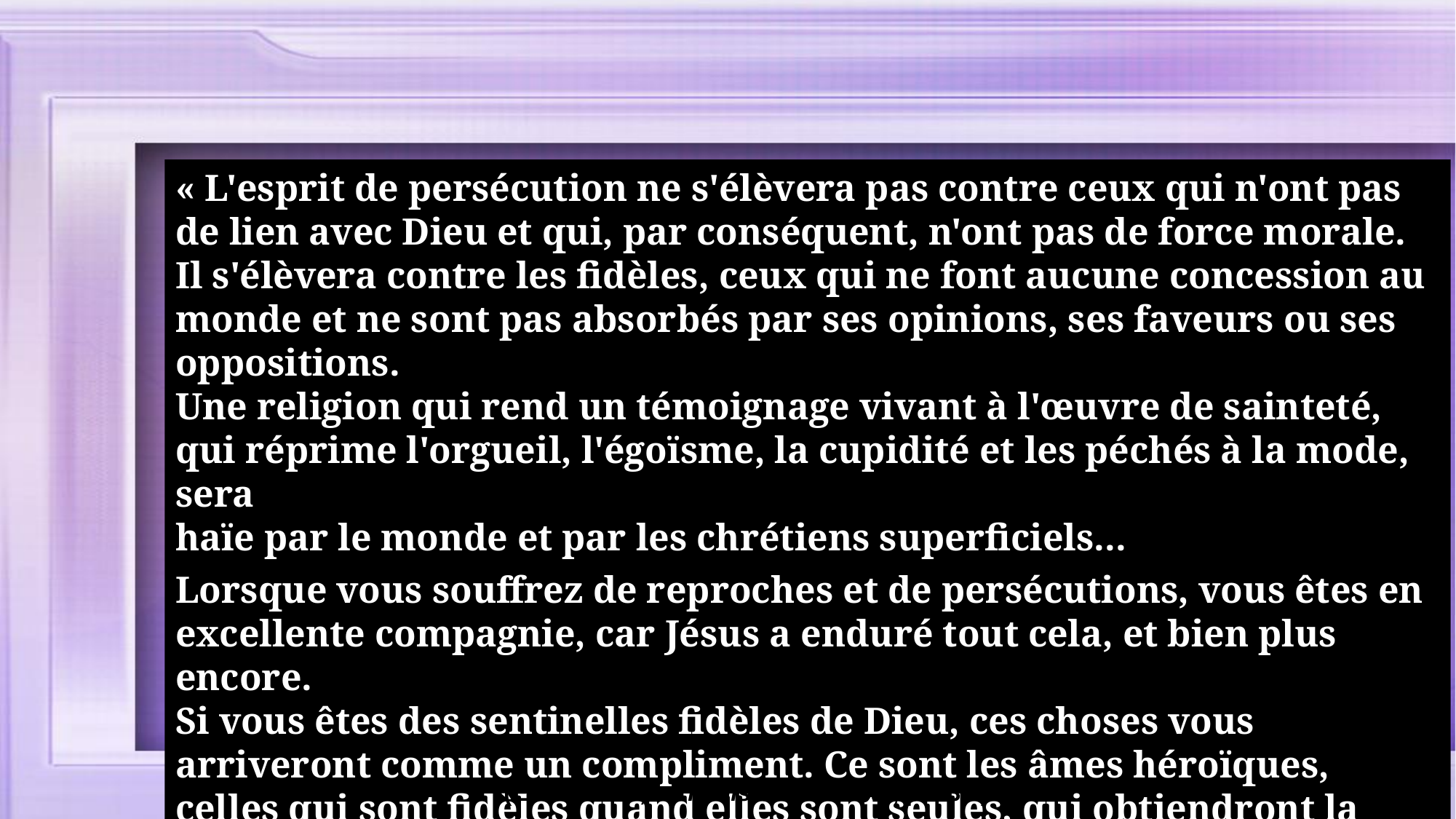

« L'esprit de persécution ne s'élèvera pas contre ceux qui n'ont pas de lien avec Dieu et qui, par conséquent, n'ont pas de force morale. Il s'élèvera contre les fidèles, ceux qui ne font aucune concession au monde et ne sont pas absorbés par ses opinions, ses faveurs ou ses oppositions.
Une religion qui rend un témoignage vivant à l'œuvre de sainteté, qui réprime l'orgueil, l'égoïsme, la cupidité et les péchés à la mode, sera
haïe par le monde et par les chrétiens superficiels...
Lorsque vous souffrez de reproches et de persécutions, vous êtes en excellente compagnie, car Jésus a enduré tout cela, et bien plus encore.
Si vous êtes des sentinelles fidèles de Dieu, ces choses vous arriveront comme un compliment. Ce sont les âmes héroïques, celles qui sont fidèles quand elles sont seules, qui obtiendront la couronne impérissable. »
(E. G. White, Le ministère médical, p. 339.)